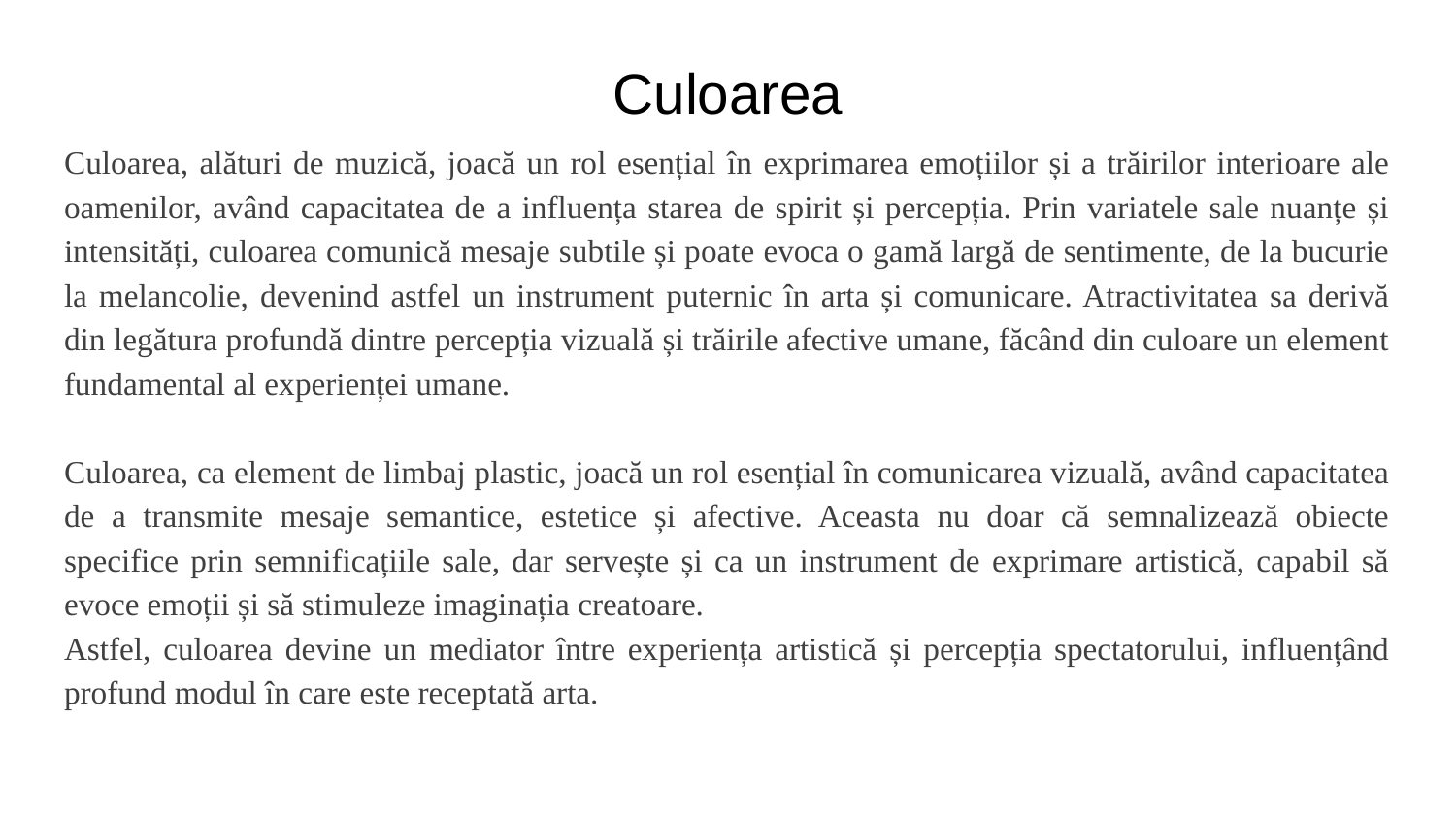

Culoarea

Culoarea, alături de muzică, joacă un rol esențial în exprimarea emoțiilor și a trăirilor interioare ale oamenilor, având capacitatea de a influența starea de spirit și percepția. Prin variatele sale nuanțe și intensități, culoarea comunică mesaje subtile și poate evoca o gamă largă de sentimente, de la bucurie la melancolie, devenind astfel un instrument puternic în arta și comunicare. Atractivitatea sa derivă din legătura profundă dintre percepția vizuală și trăirile afective umane, făcând din culoare un element fundamental al experienței umane.

Culoarea, ca element de limbaj plastic, joacă un rol esențial în comunicarea vizuală, având capacitatea de a transmite mesaje semantice, estetice și afective. Aceasta nu doar că semnalizează obiecte specifice prin semnificațiile sale, dar servește și ca un instrument de exprimare artistică, capabil să evoce emoții și să stimuleze imaginația creatoare.
Astfel, culoarea devine un mediator între experiența artistică și percepția spectatorului, influențând profund modul în care este receptată arta.